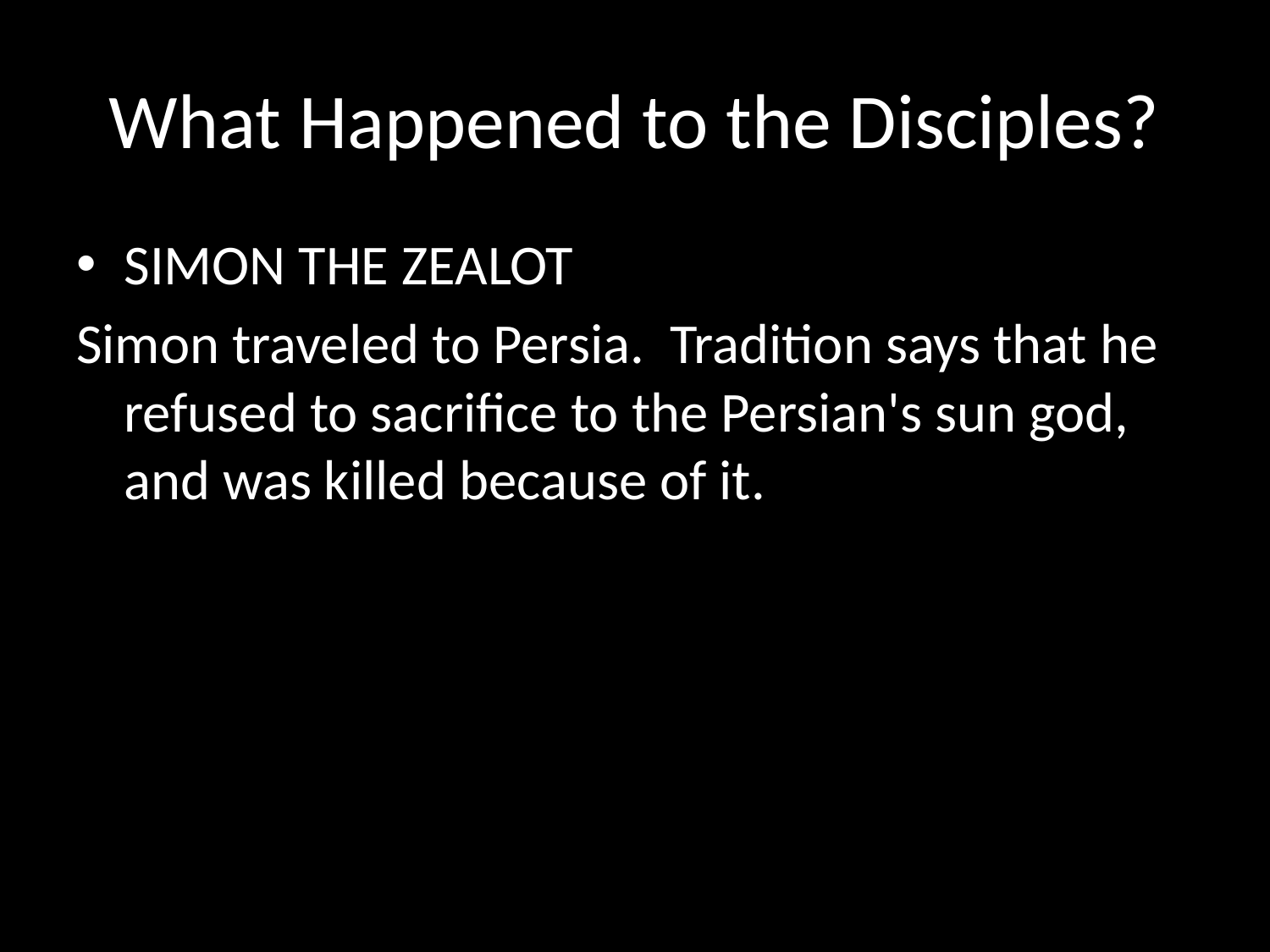

# What Happened to the Disciples?
SIMON THE ZEALOT
Simon traveled to Persia.  Tradition says that he refused to sacrifice to the Persian's sun god, and was killed because of it.